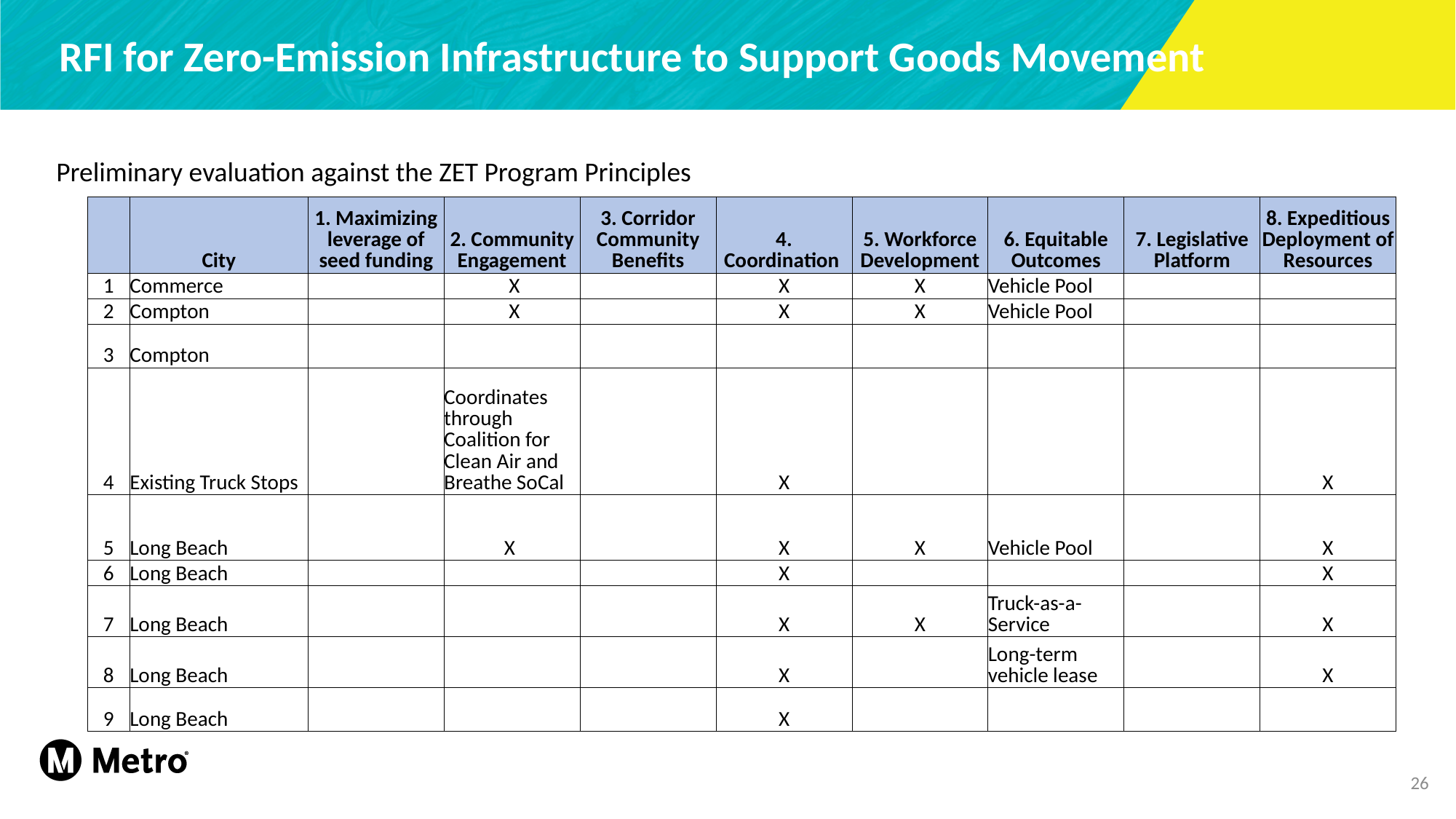

RFI for Zero-Emission Infrastructure to Support Goods Movement
Preliminary evaluation against the ZET Program Principles
|  | City | 1. Maximizing leverage of seed funding | 2. Community Engagement | 3. Corridor Community Benefits | 4. Coordination | 5. Workforce Development | 6. Equitable Outcomes | 7. Legislative Platform | 8. Expeditious Deployment of Resources |
| --- | --- | --- | --- | --- | --- | --- | --- | --- | --- |
| 1 | Commerce |  | X |  | X | X | Vehicle Pool |  |  |
| 2 | Compton |  | X |  | X | X | Vehicle Pool |  |  |
| 3 | Compton |  |  |  |  |  |  |  |  |
| 4 | Existing Truck Stops |  | Coordinates through Coalition for Clean Air and Breathe SoCal |  | X |  |  |  | X |
| 5 | Long Beach |  | X |  | X | X | Vehicle Pool |  | X |
| 6 | Long Beach |  |  |  | X |  |  |  | X |
| 7 | Long Beach |  |  |  | X | X | Truck-as-a-Service |  | X |
| 8 | Long Beach |  |  |  | X |  | Long-term vehicle lease |  | X |
| 9 | Long Beach |  |  |  | X |  |  |  |  |
26